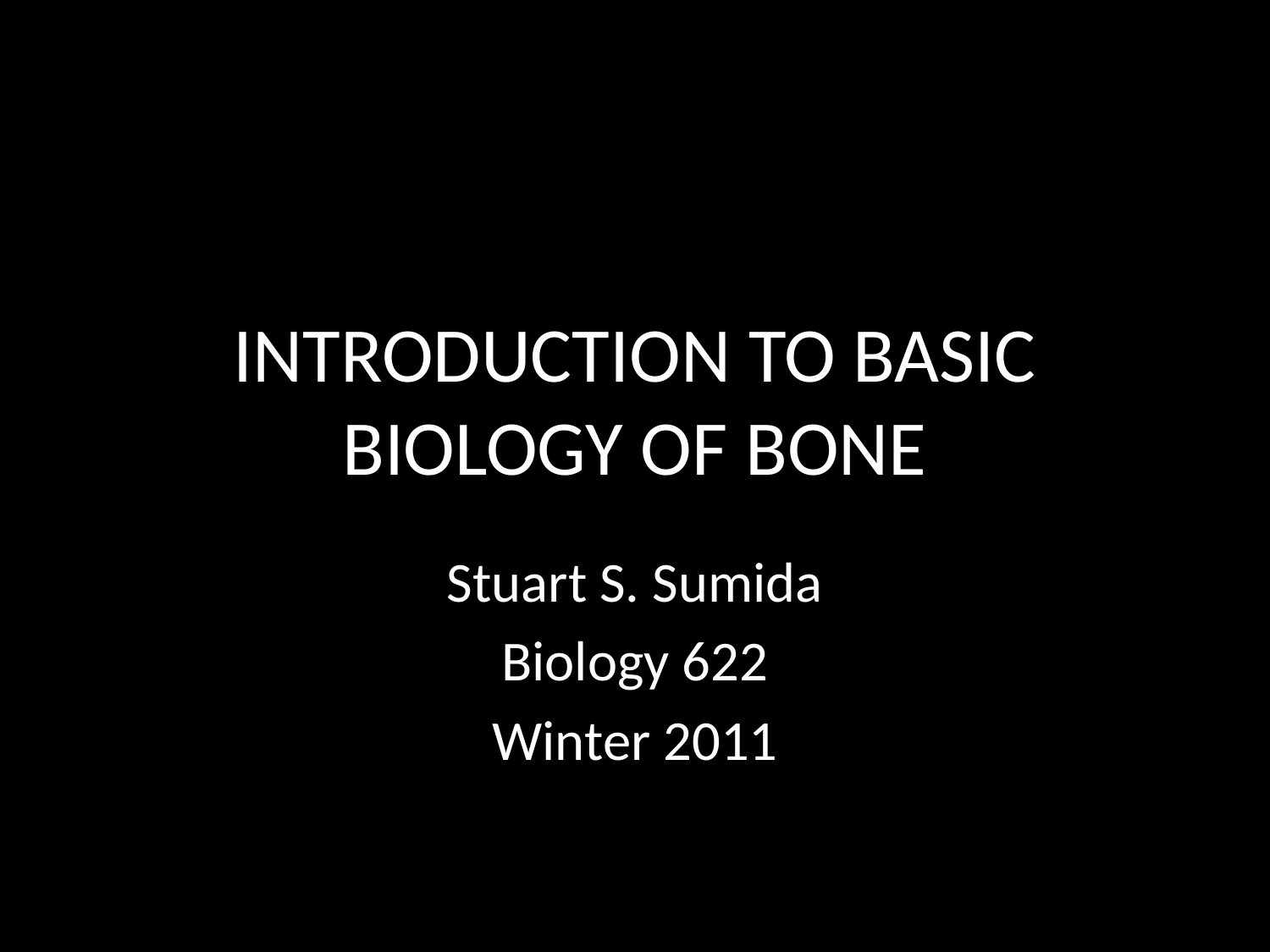

# INTRODUCTION TO BASIC BIOLOGY OF BONE
Stuart S. Sumida
Biology 622
Winter 2011